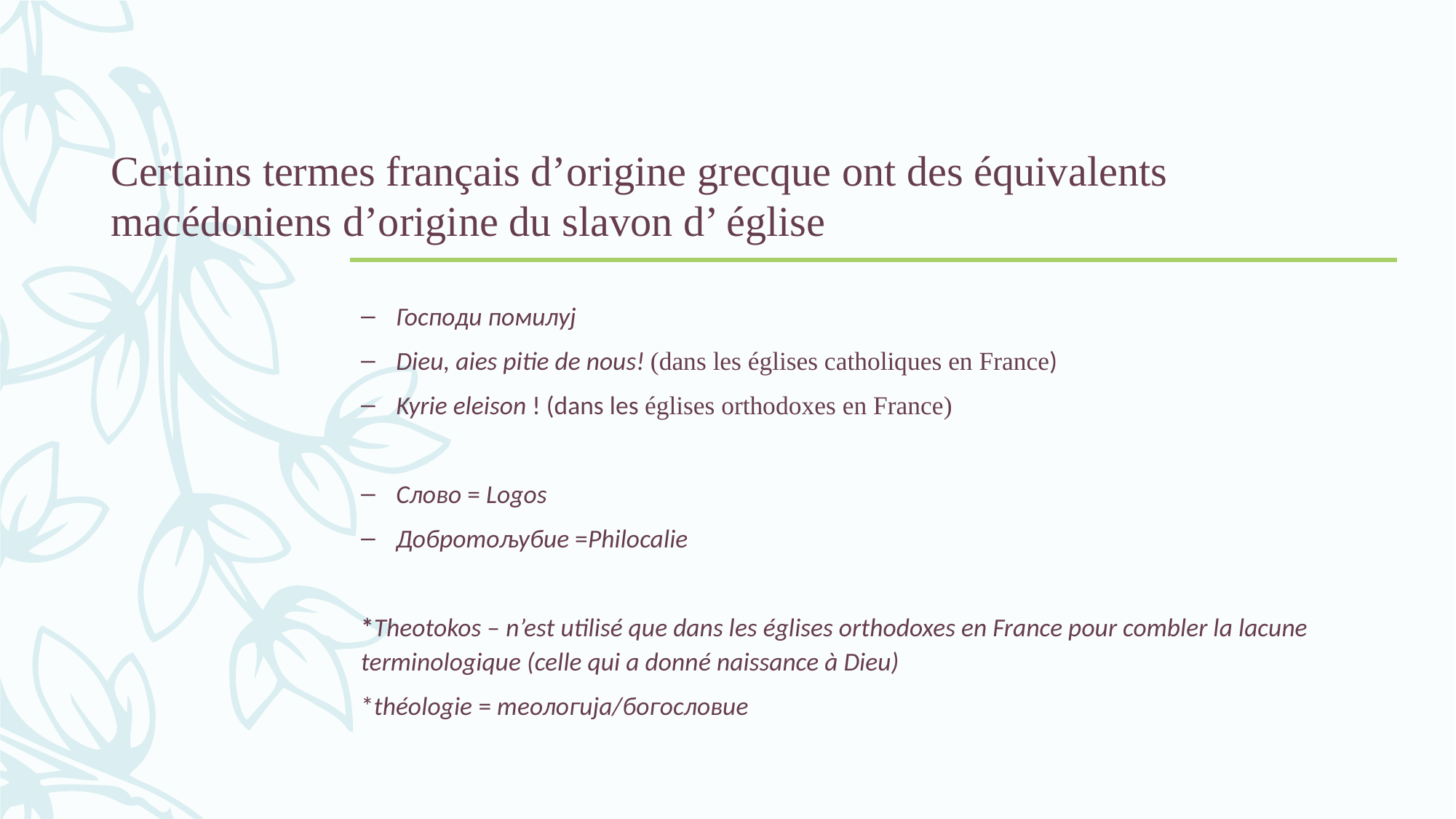

# Certains termes français d’origine grecque ont des équivalents macédoniens d’origine du slavon d’ église
Господи помилуј
Dieu, aies pitie de nous! (dans les églises catholiques en France)
Kyrie eleison ! (dans les églises orthodoxes en France)

Слово = Logos
Добротољубие =Philocalie

*Theotokos – n’est utilisé que dans les églises orthodoxes en France pour combler la lacune terminologique (celle qui a donné naissance à Dieu)
*théologie = теологија/богословие